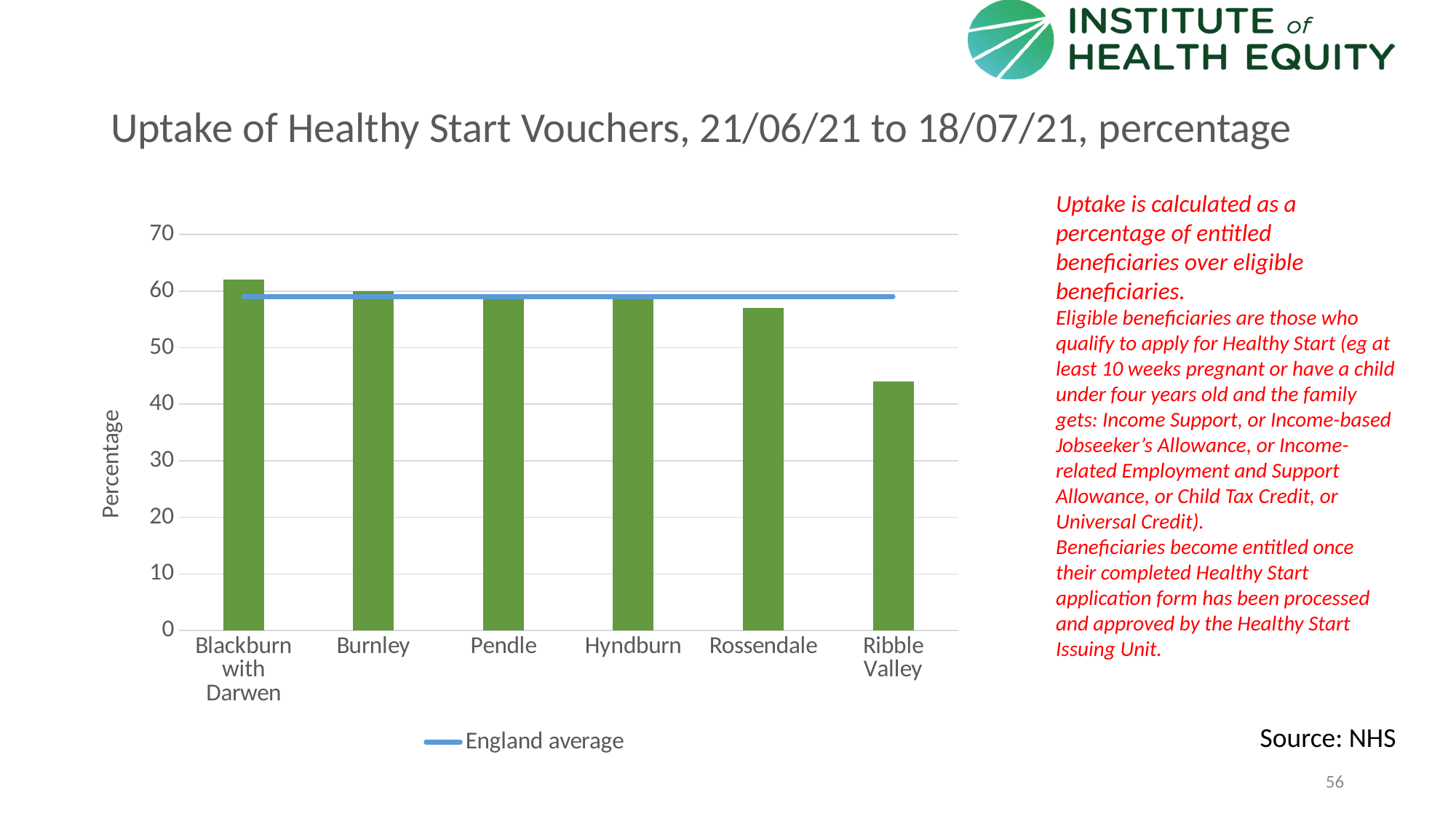

# Uptake of Healthy Start Vouchers, 21/06/21 to 18/07/21, percentage
Uptake is calculated as a percentage of entitled beneficiaries over eligible beneficiaries.
Eligible beneficiaries are those who qualify to apply for Healthy Start (eg at least 10 weeks pregnant or have a child under four years old and the family gets: Income Support, or Income-based Jobseeker’s Allowance, or Income-related Employment and Support Allowance, or Child Tax Credit, or Universal Credit).
Beneficiaries become entitled once their completed Healthy Start application form has been processed and approved by the Healthy Start Issuing Unit.

### Chart

| Category |  |  |
|---|---|---|
| Blackburn with Darwen | 62.0 | 59.0 |
| Burnley | 60.0 | 59.0 |
| Pendle | 59.0 | 59.0 |
| Hyndburn | 59.0 | 59.0 |
| Rossendale | 57.0 | 59.0 |
| Ribble Valley | 44.0 | 59.0 |
Source: NHS
56